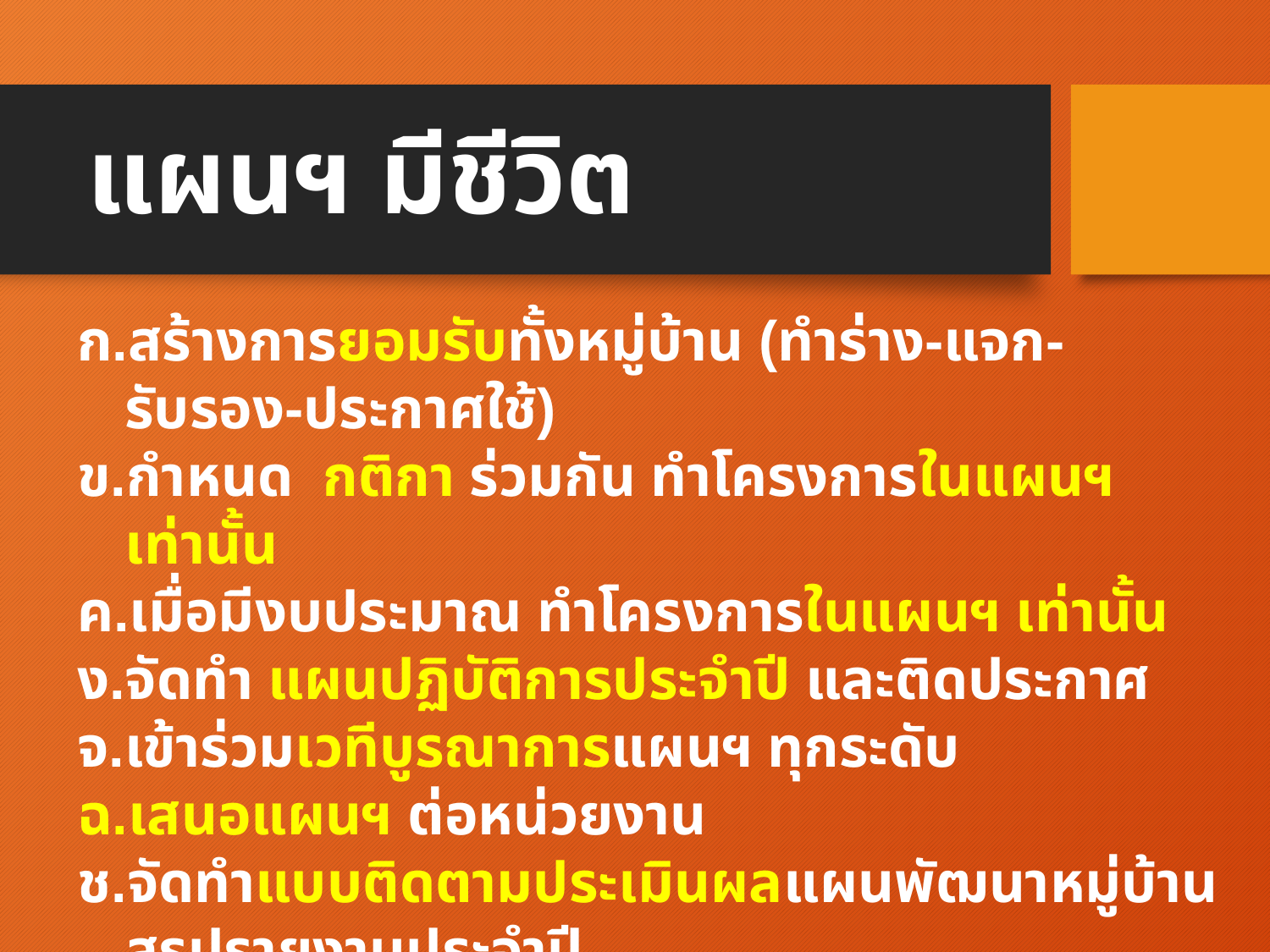

# แผนฯ มีชีวิต
สร้างการยอมรับทั้งหมู่บ้าน (ทำร่าง-แจก-รับรอง-ประกาศใช้)
กำหนด  กติกา ร่วมกัน ทำโครงการในแผนฯ เท่านั้น
เมื่อมีงบประมาณ ทำโครงการในแผนฯ เท่านั้น
จัดทำ แผนปฏิบัติการประจำปี และติดประกาศ
เข้าร่วมเวทีบูรณาการแผนฯ ทุกระดับ
เสนอแผนฯ ต่อหน่วยงาน
จัดทำแบบติดตามประเมินผลแผนพัฒนาหมู่บ้าน สรุปรายงานประจำปี
เพิ่มเติม ปรับปรุงได้ตลอด โดยประชาคมรับรอง
จัดเวทีทบทวนแผนปีละครั้ง เพื่อให้ทันต่อสถานการณ์